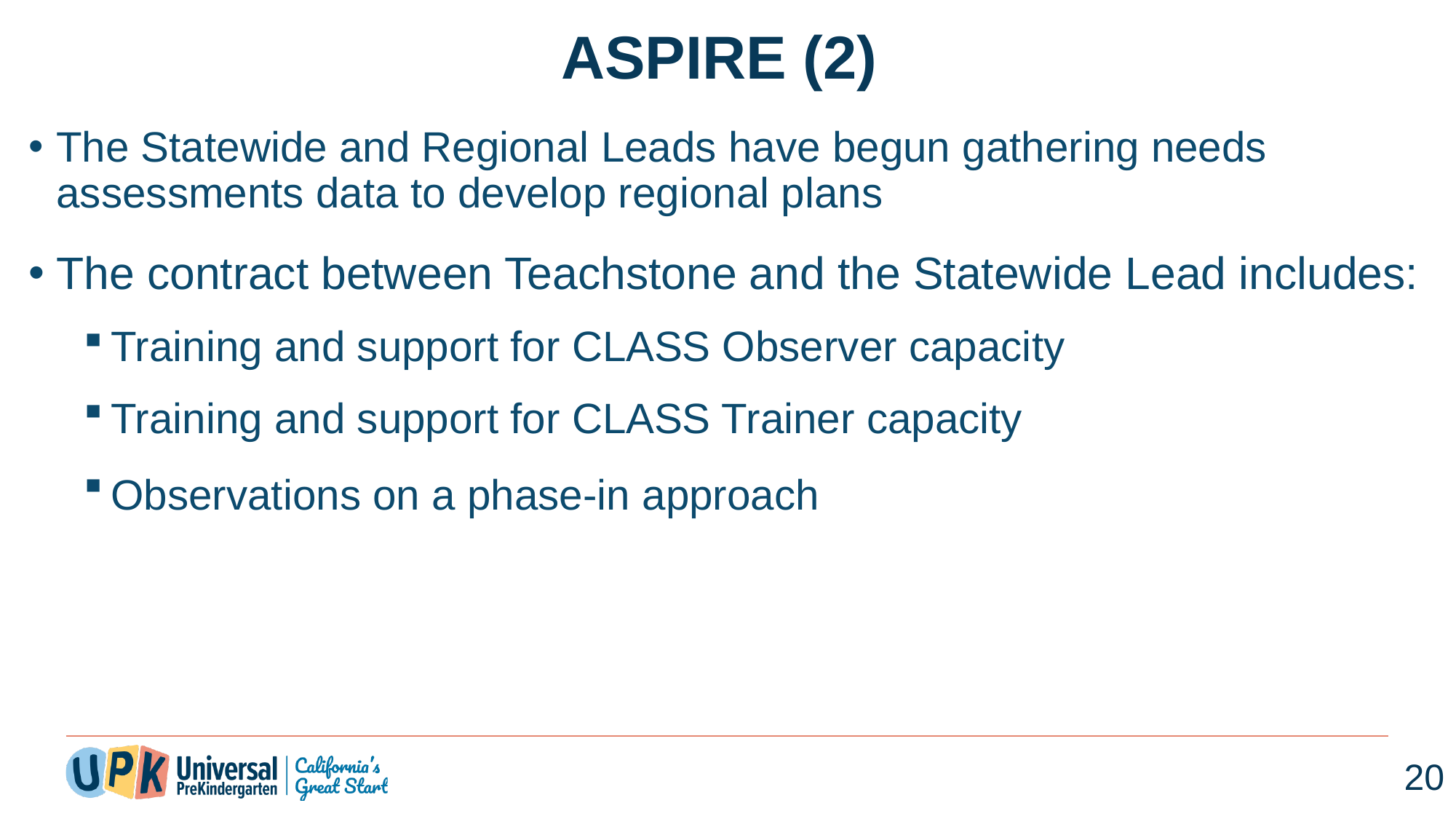

# ASPIRE (2)
The Statewide and Regional Leads have begun gathering needs assessments data to develop regional plans
The contract between Teachstone and the Statewide Lead includes:
Training and support for CLASS Observer capacity
Training and support for CLASS Trainer capacity
Observations on a phase-in approach
20